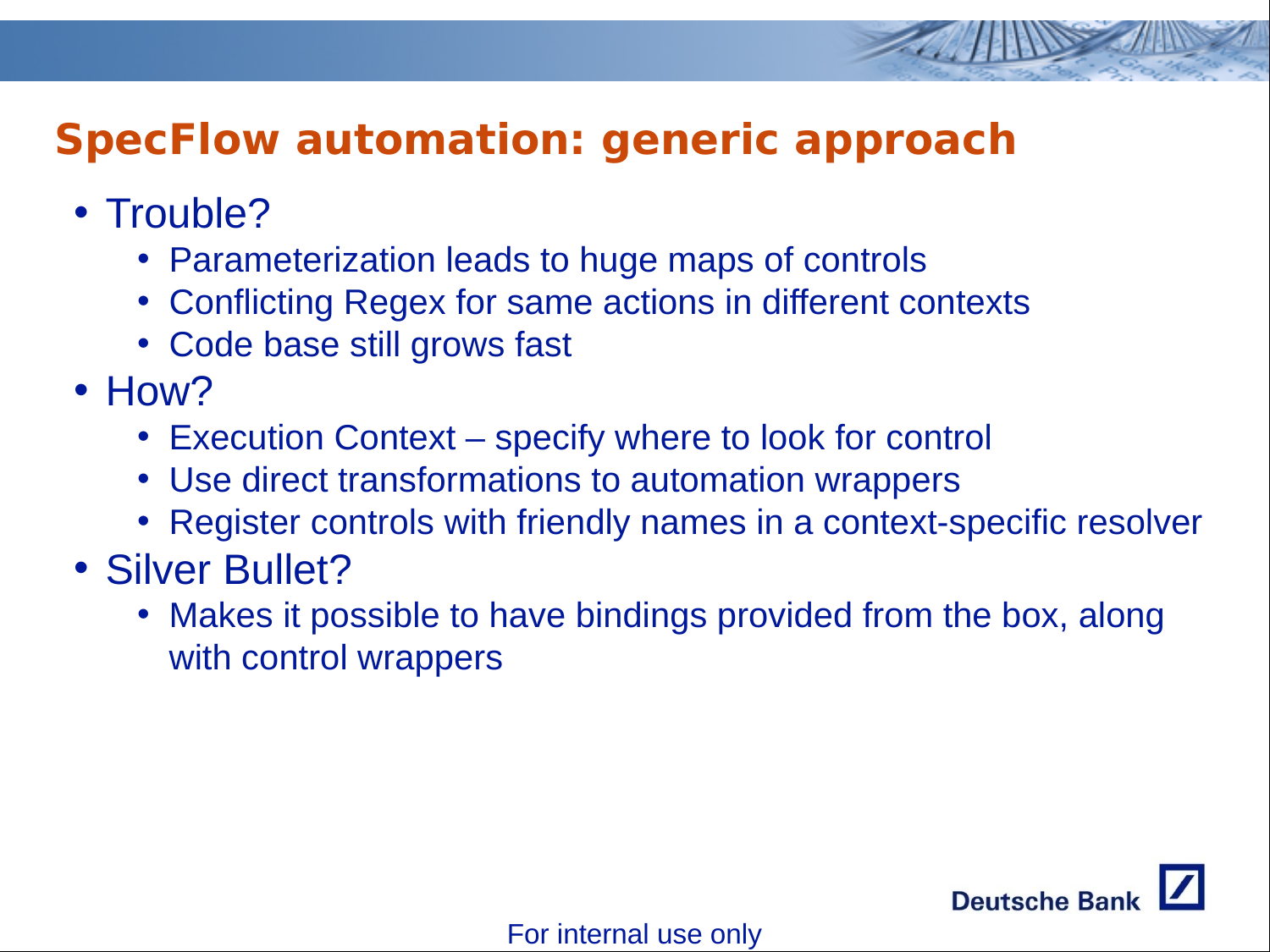

SpecFlow automation: generic approach
Trouble?
Parameterization leads to huge maps of controls
Conflicting Regex for same actions in different contexts
Code base still grows fast
How?
Execution Context – specify where to look for control
Use direct transformations to automation wrappers
Register controls with friendly names in a context-specific resolver
Silver Bullet?
Makes it possible to have bindings provided from the box, along with control wrappers